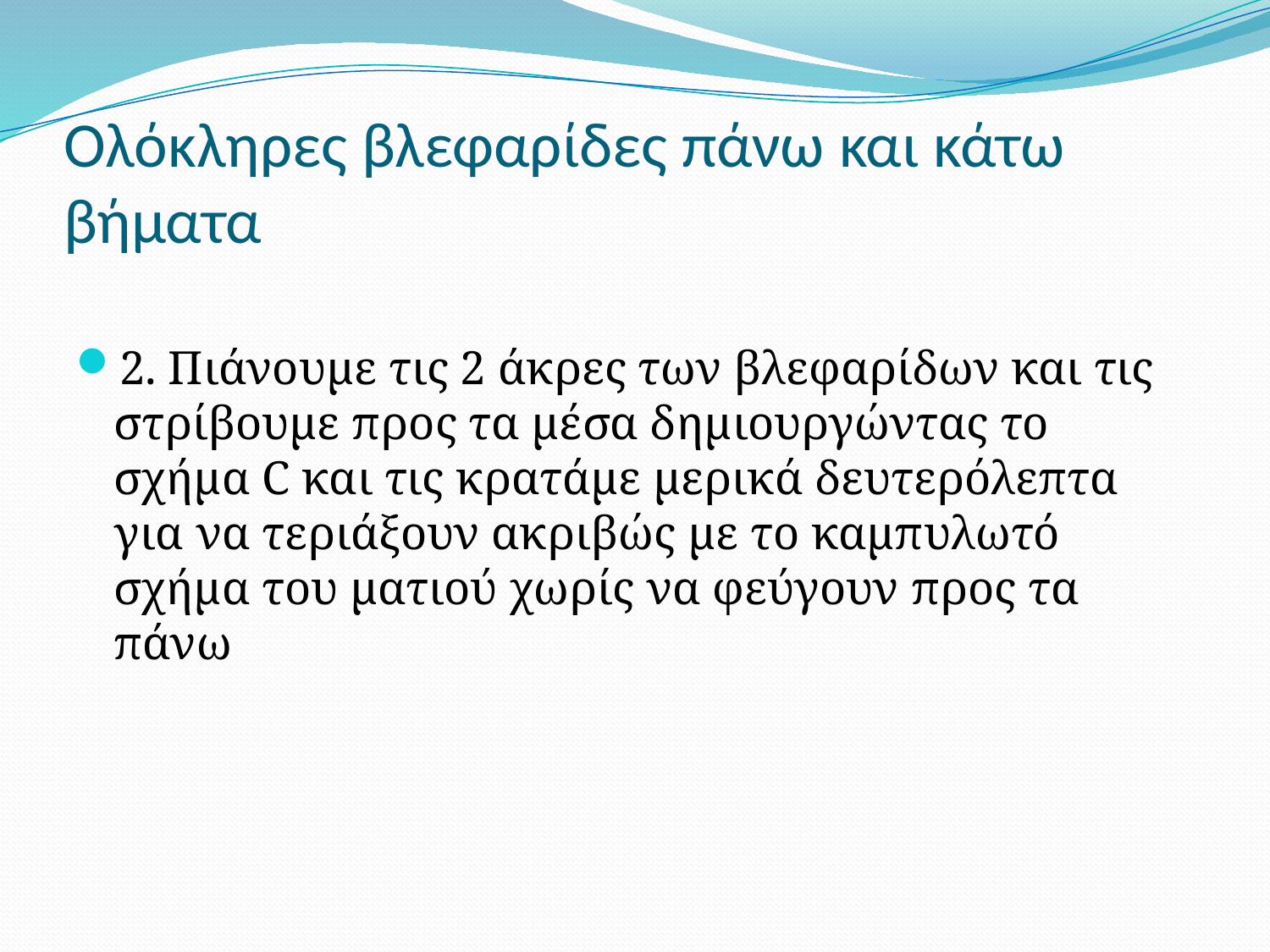

# Ολόκληρες βλεφαρίδες πάνω και κάτω βήματα

2. Πιάνουμε τις 2 άκρες των βλεφαρίδων και τις στρίβουμε προς τα μέσα δημιουργώντας το σχήμα C και τις κρατάμε μερικά δευτερόλεπτα για να τεριάξουν ακριβώς με το καμπυλωτό σχήμα του ματιού χωρίς να φεύγουν προς τα πάνω